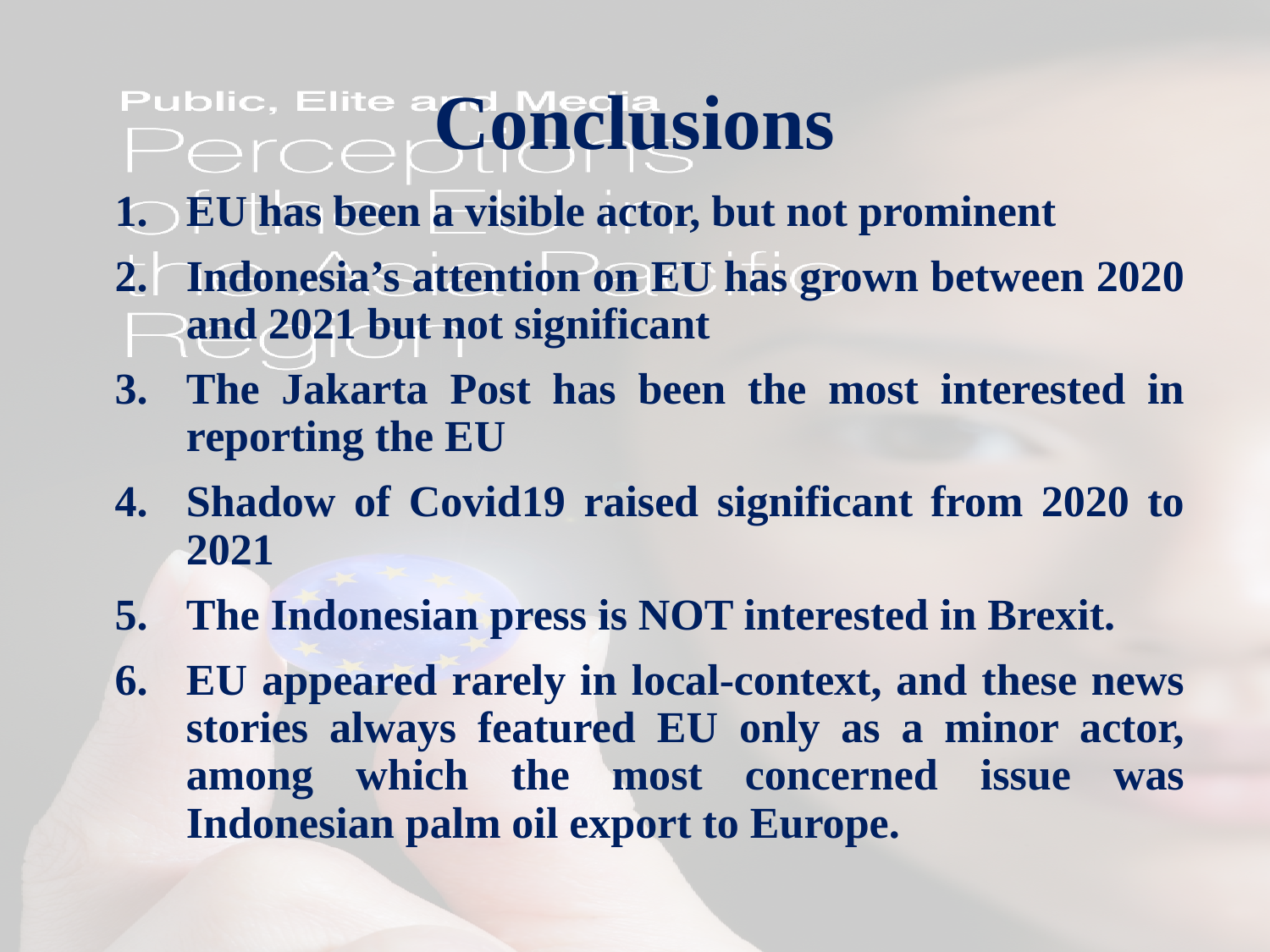

# Conclusions
EU has been a visible actor, but not prominent
Indonesia’s attention on EU has grown between 2020 and 2021 but not significant
The Jakarta Post has been the most interested in reporting the EU
Shadow of Covid19 raised significant from 2020 to 2021
The Indonesian press is NOT interested in Brexit.
EU appeared rarely in local-context, and these news stories always featured EU only as a minor actor, among which the most concerned issue was Indonesian palm oil export to Europe.